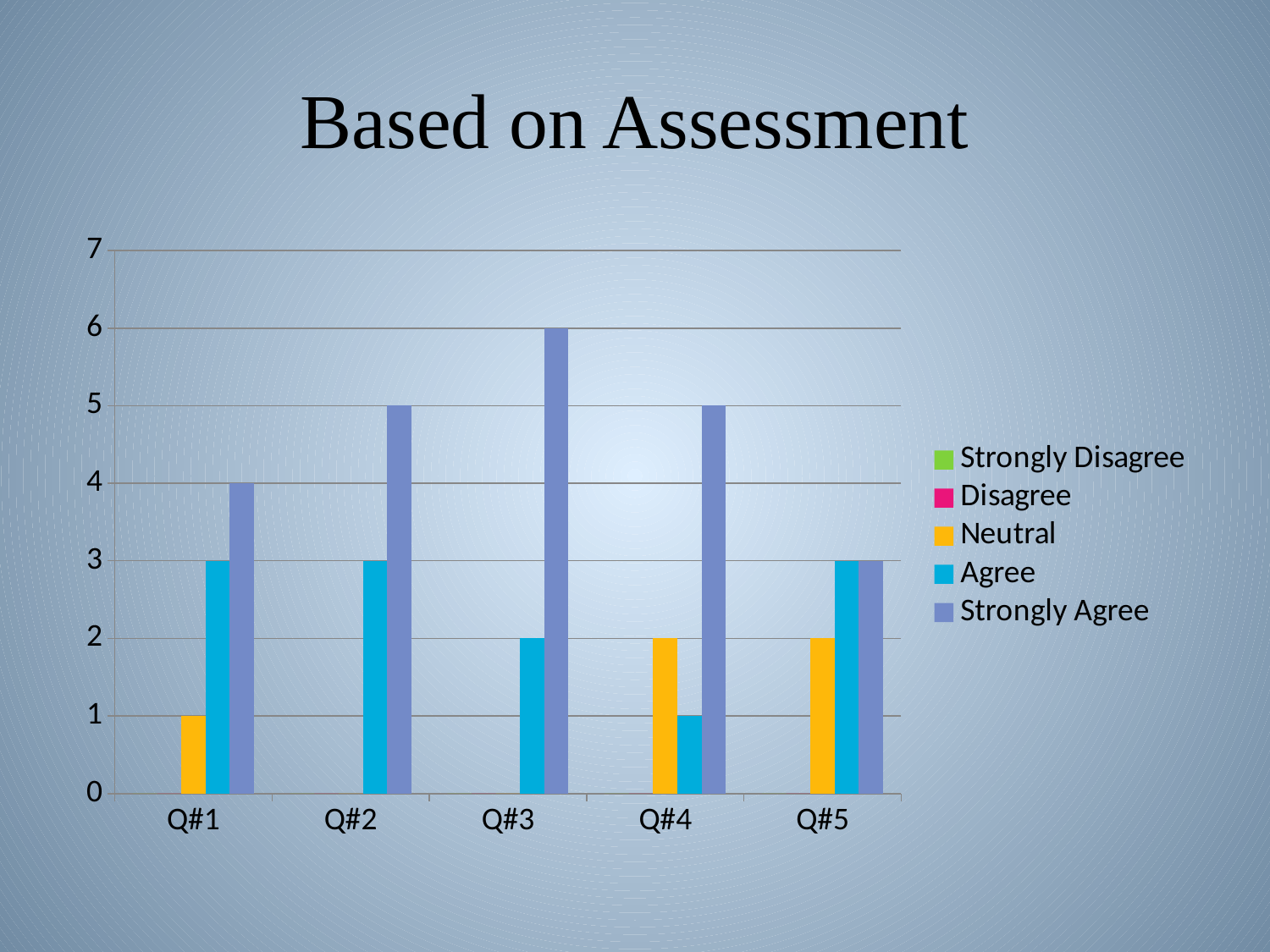

# Based on Assessment

### Chart

| Category | Strongly Disagree | Disagree | Neutral | Agree | Strongly Agree |
|---|---|---|---|---|---|
| Q#1 | 0.0 | 0.0 | 1.0 | 3.0 | 4.0 |
| Q#2 | 0.0 | 0.0 | 0.0 | 3.0 | 5.0 |
| Q#3 | 0.0 | 0.0 | 0.0 | 2.0 | 6.0 |
| Q#4 | 0.0 | 0.0 | 2.0 | 1.0 | 5.0 |
| Q#5 | 0.0 | 0.0 | 2.0 | 3.0 | 3.0 |